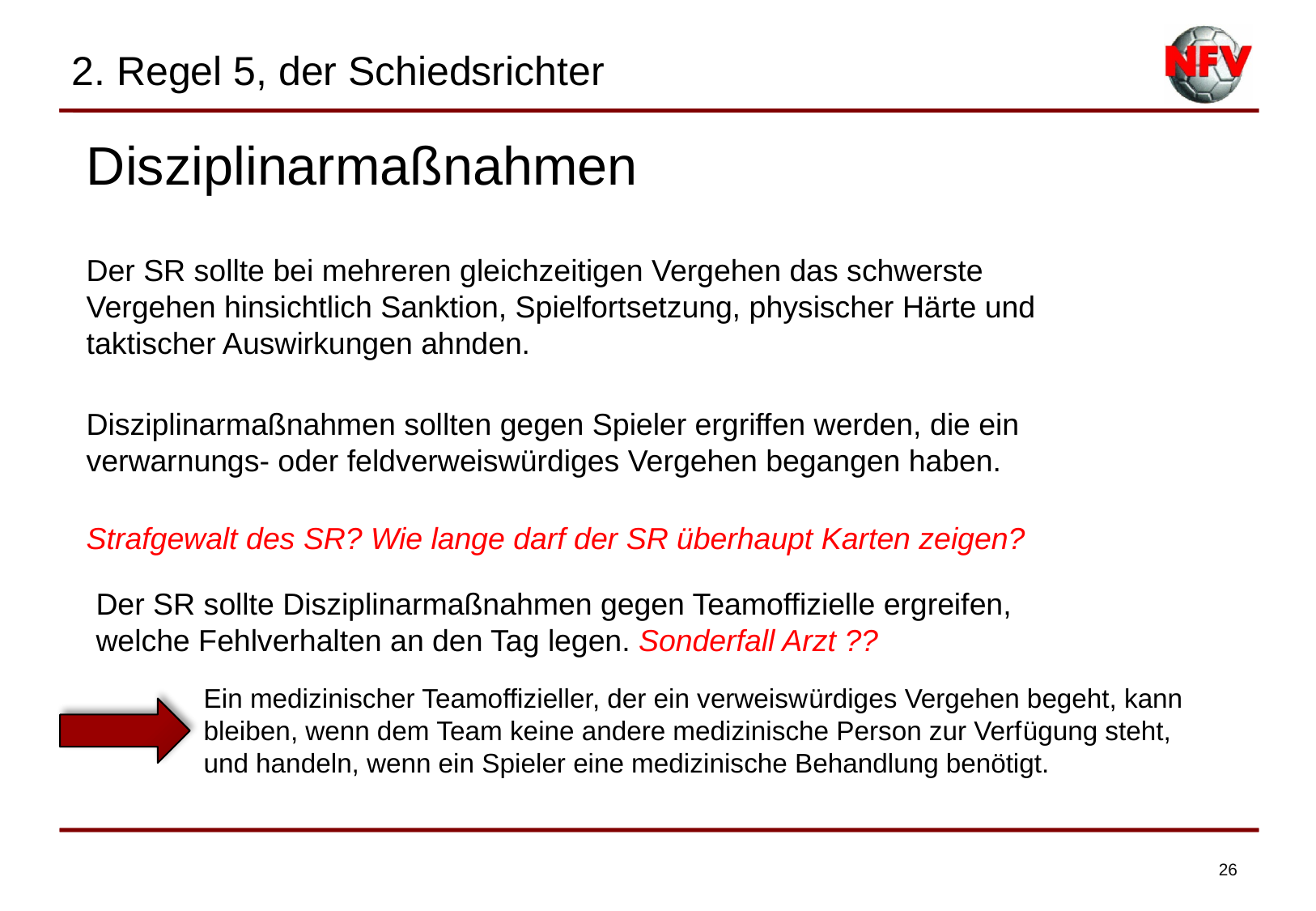

2. Regel 5, der Schiedsrichter
| Disziplinarmaßnahmen |
| --- |
|  |
|  |
Der SR sollte bei mehreren gleichzeitigen Vergehen das schwerste Vergehen hinsichtlich Sanktion, Spielfortsetzung, physischer Härte und taktischer Auswirkungen ahnden.
Disziplinarmaßnahmen sollten gegen Spieler ergriffen werden, die ein verwarnungs- oder feldverweiswürdiges Vergehen begangen haben.
Strafgewalt des SR? Wie lange darf der SR überhaupt Karten zeigen?
Der SR sollte Disziplinarmaßnahmen gegen Teamoffizielle ergreifen, welche Fehlverhalten an den Tag legen. Sonderfall Arzt ??
Ein medizinischer Teamoffizieller, der ein verweiswürdiges Vergehen begeht, kann bleiben, wenn dem Team keine andere medizinische Person zur Verfügung steht, und handeln, wenn ein Spieler eine medizinische Behandlung benötigt.

26